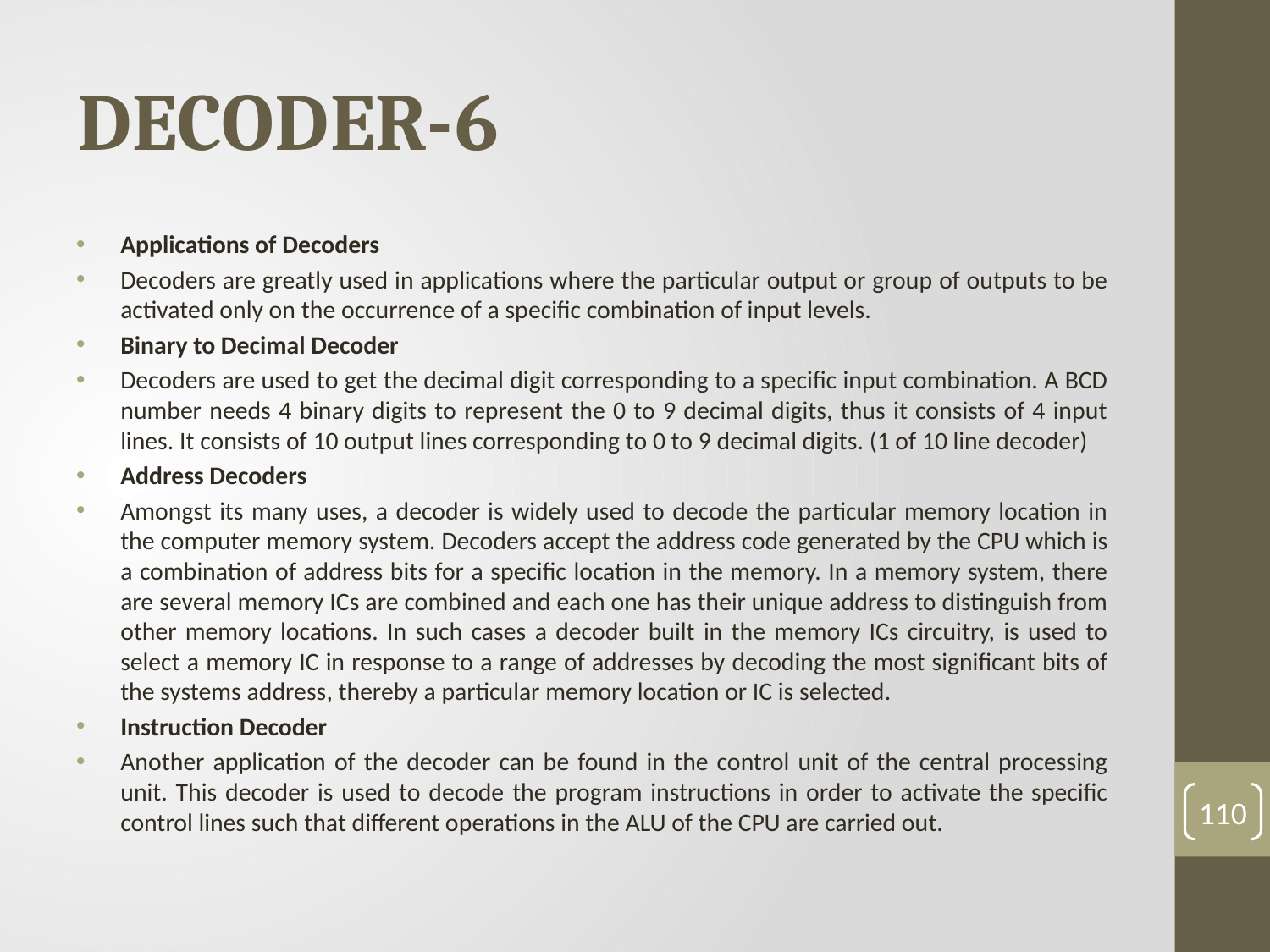

# DECODER-6
Applications of Decoders
Decoders are greatly used in applications where the particular output or group of outputs to be activated only on the occurrence of a specific combination of input levels.
Binary to Decimal Decoder
Decoders are used to get the decimal digit corresponding to a specific input combination. A BCD number needs 4 binary digits to represent the 0 to 9 decimal digits, thus it consists of 4 input lines. It consists of 10 output lines corresponding to 0 to 9 decimal digits. (1 of 10 line decoder)
Address Decoders
Amongst its many uses, a decoder is widely used to decode the particular memory location in the computer memory system. Decoders accept the address code generated by the CPU which is a combination of address bits for a specific location in the memory. In a memory system, there are several memory ICs are combined and each one has their unique address to distinguish from other memory locations. In such cases a decoder built in the memory ICs circuitry, is used to select a memory IC in response to a range of addresses by decoding the most significant bits of the systems address, thereby a particular memory location or IC is selected.
Instruction Decoder
Another application of the decoder can be found in the control unit of the central processing unit. This decoder is used to decode the program instructions in order to activate the specific control lines such that different operations in the ALU of the CPU are carried out.
110